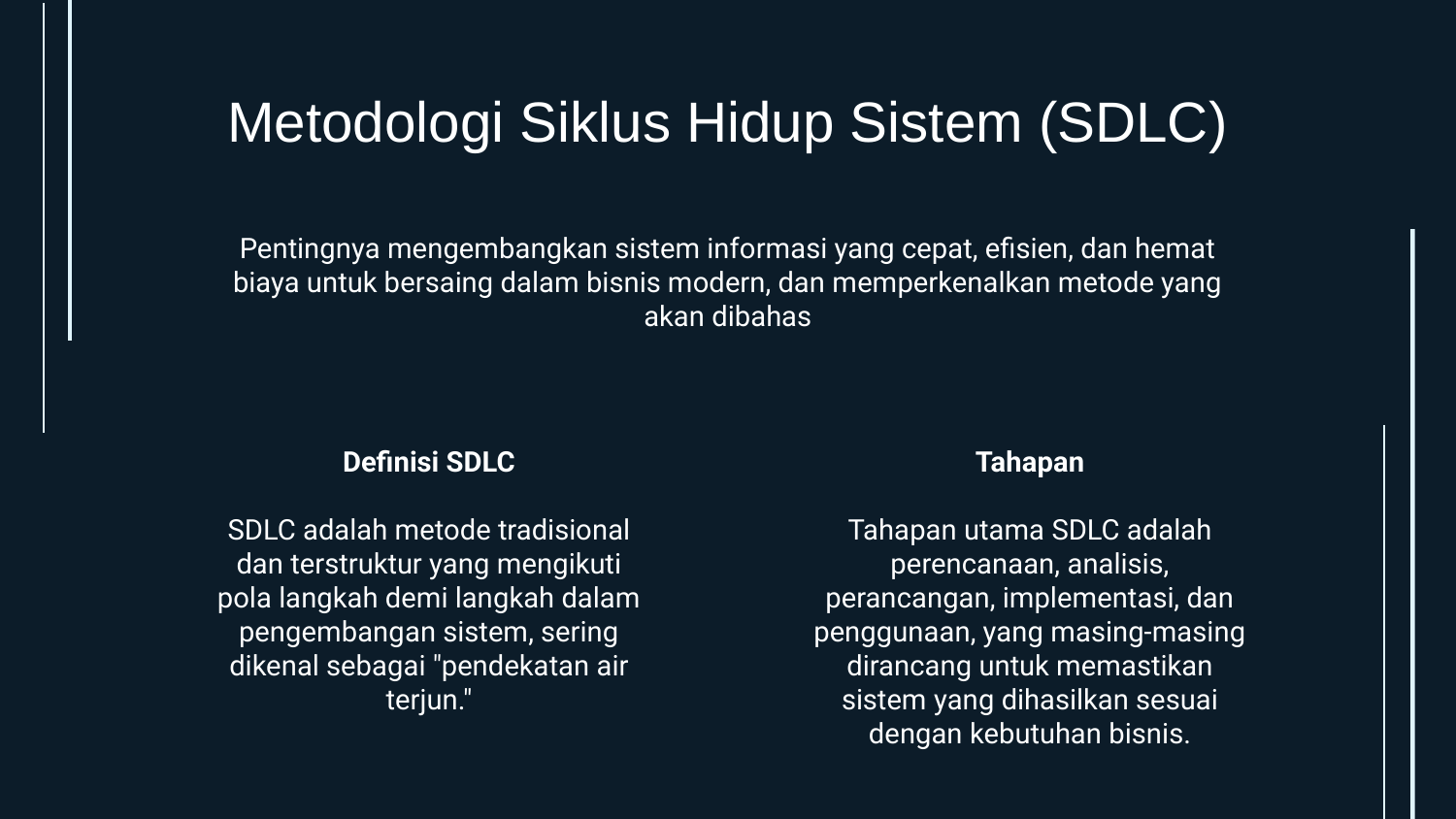

# Metodologi Siklus Hidup Sistem (SDLC)
Pentingnya mengembangkan sistem informasi yang cepat, efisien, dan hemat biaya untuk bersaing dalam bisnis modern, dan memperkenalkan metode yang akan dibahas
Definisi SDLC

SDLC adalah metode tradisional dan terstruktur yang mengikuti pola langkah demi langkah dalam pengembangan sistem, sering dikenal sebagai "pendekatan air terjun."
Tahapan

Tahapan utama SDLC adalah perencanaan, analisis, perancangan, implementasi, dan penggunaan, yang masing-masing dirancang untuk memastikan sistem yang dihasilkan sesuai dengan kebutuhan bisnis.